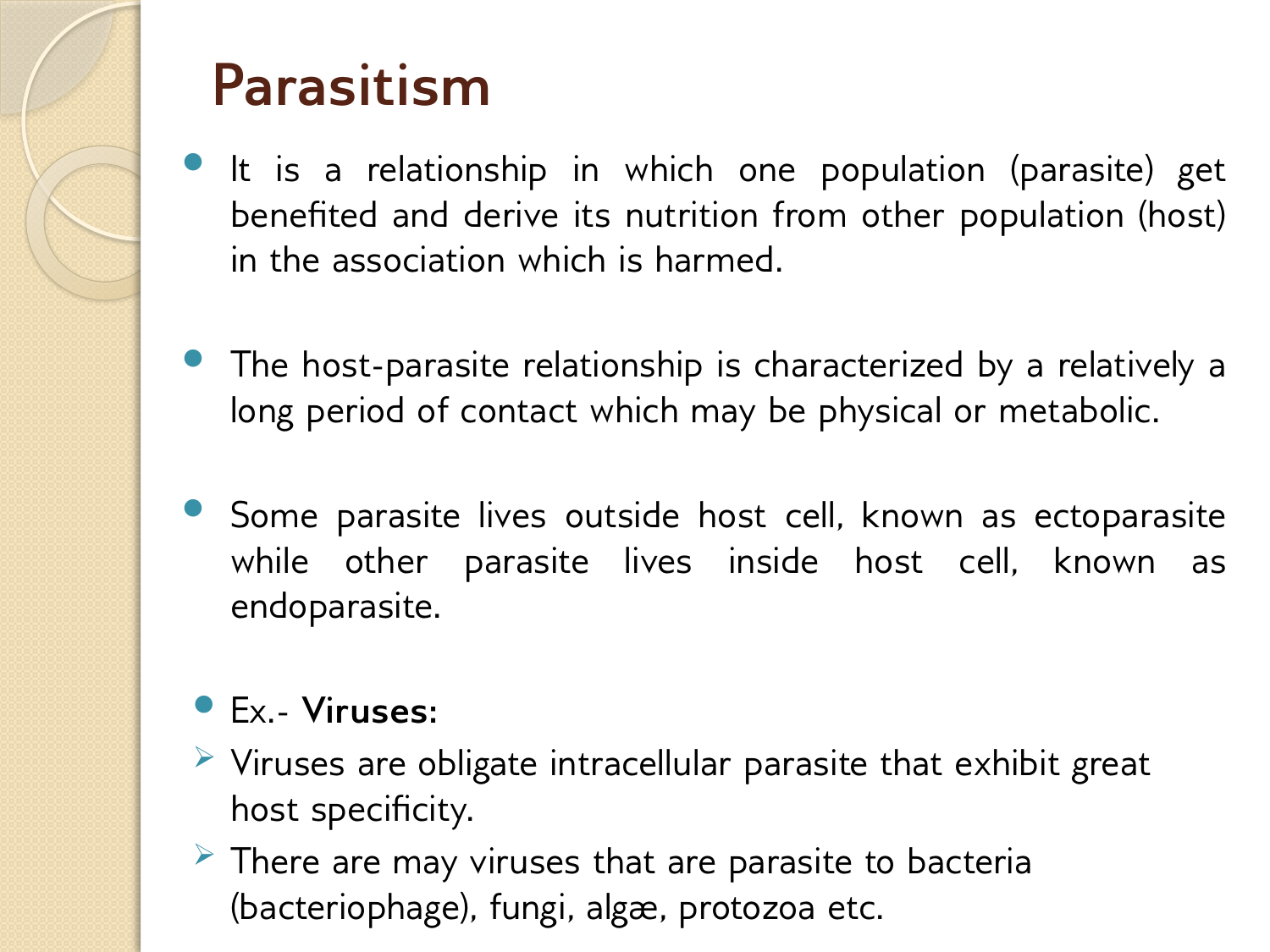

# Parasitism
It is a relationship in which one population (parasite) get benefited and derive its nutrition from other population (host) in the association which is harmed.

The host-parasite relationship is characterized by a relatively a long period of contact which may be physical or metabolic.

Some parasite lives outside host cell, known as ectoparasite while other parasite lives inside host cell, known as endoparasite.

Ex.- Viruses:
Viruses are obligate intracellular parasite that exhibit great host specificity.
There are may viruses that are parasite to bacteria (bacteriophage), fungi, algae, protozoa etc.